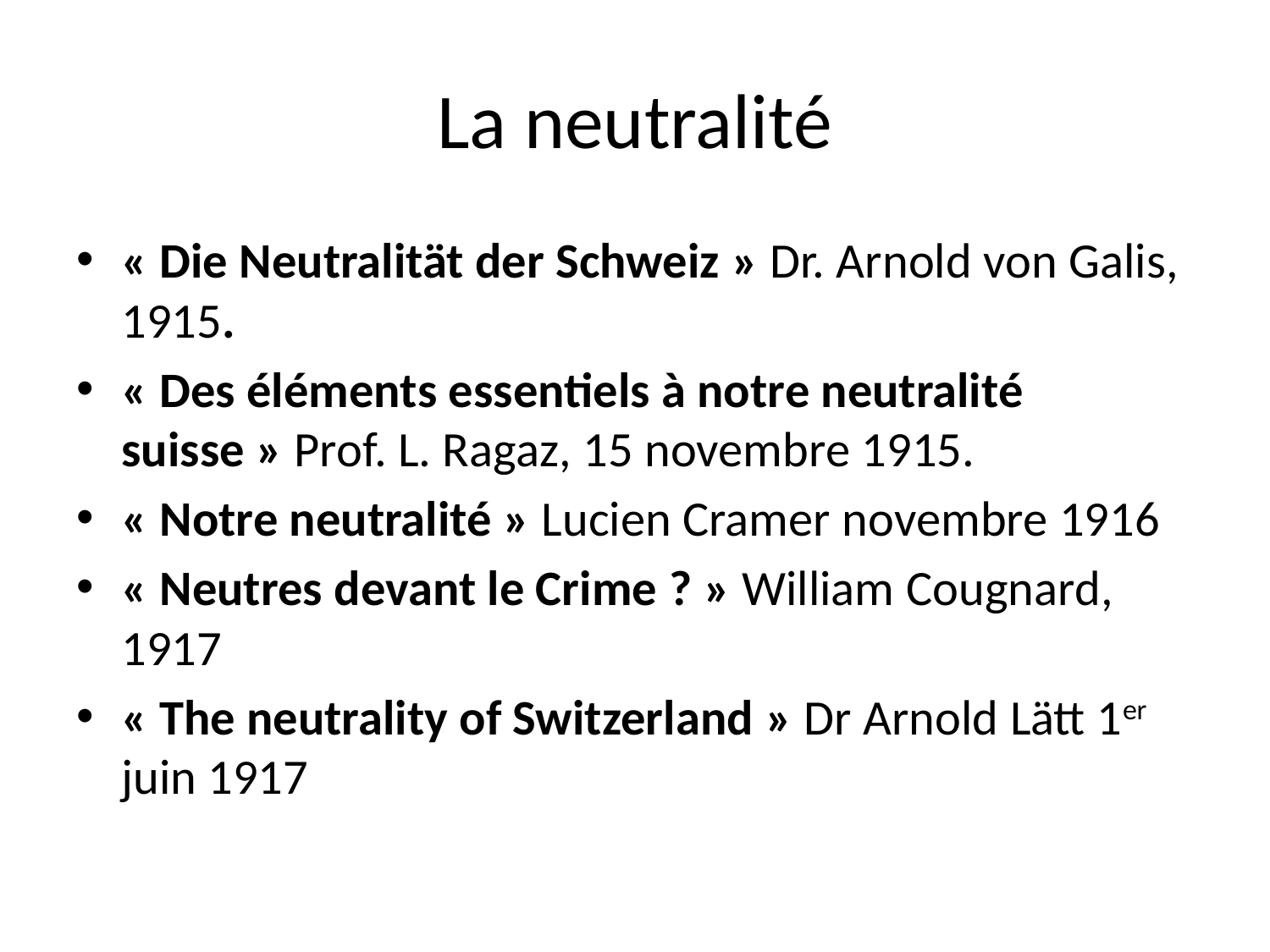

# La neutralité
« Die Neutralität der Schweiz » Dr. Arnold von Galis, 1915.
« Des éléments essentiels à notre neutralité suisse » Prof. L. Ragaz, 15 novembre 1915.
« Notre neutralité » Lucien Cramer novembre 1916
« Neutres devant le Crime ? » William Cougnard, 1917
« The neutrality of Switzerland » Dr Arnold Lätt 1er juin 1917